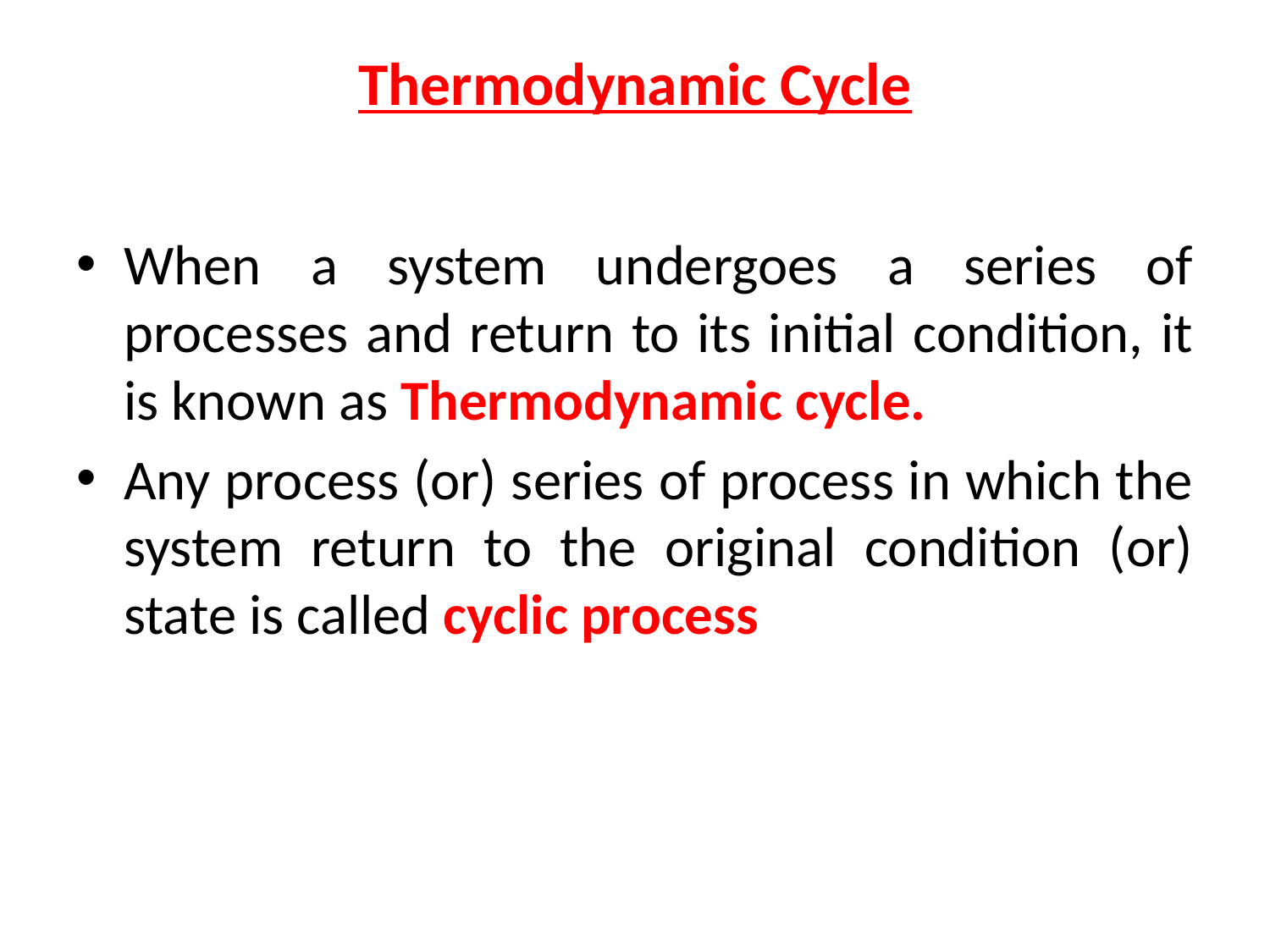

# Thermodynamic Cycle
When a system undergoes a series of processes and return to its initial condition, it is known as Thermodynamic cycle.
Any process (or) series of process in which the system return to the original condition (or) state is called cyclic process